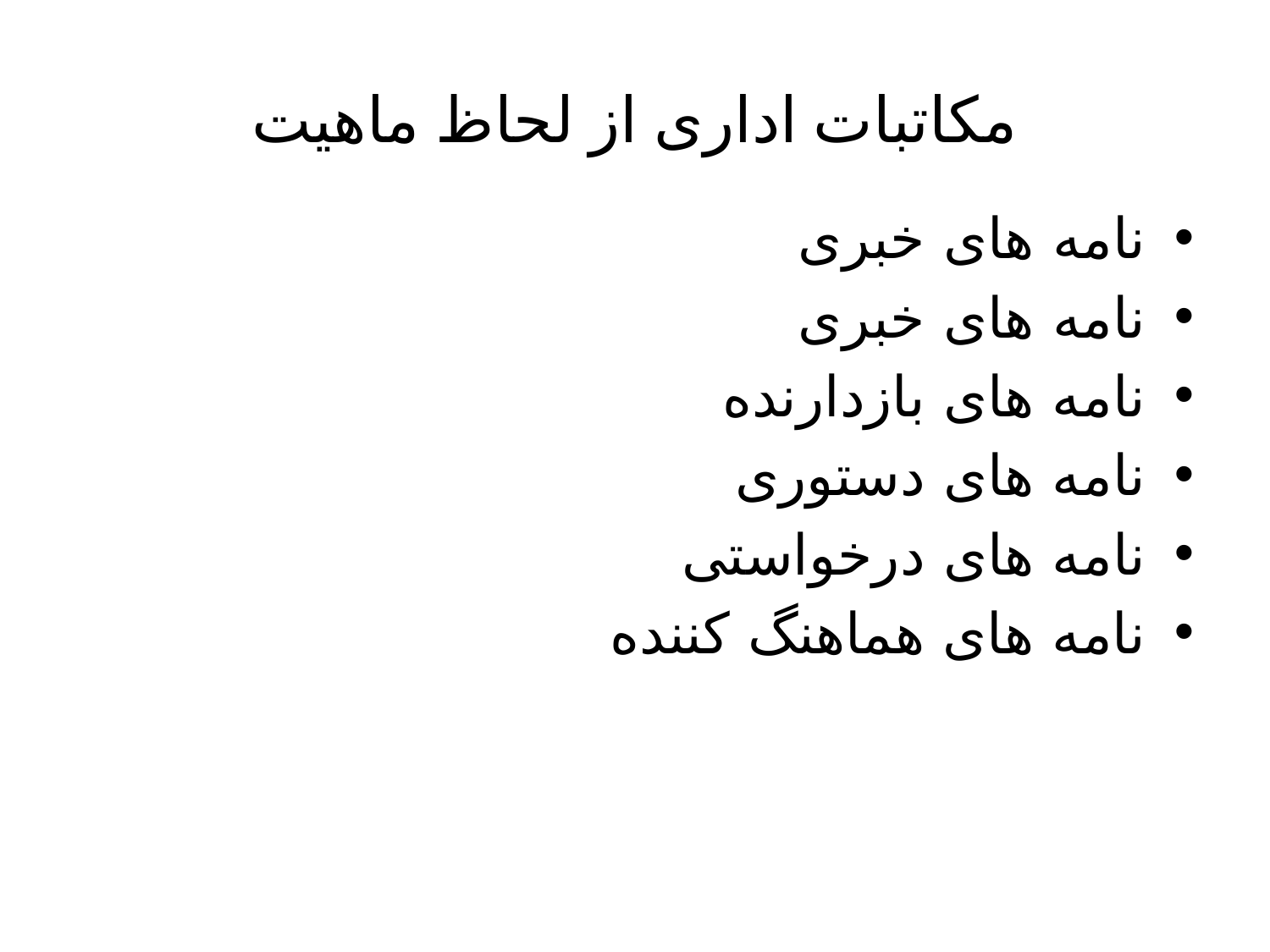

# مکاتبات اداری از لحاظ ماهیت
نامه های خبری
نامه های خبری
نامه های بازدارنده
نامه های دستوری
نامه های درخواستی
نامه های هماهنگ کننده